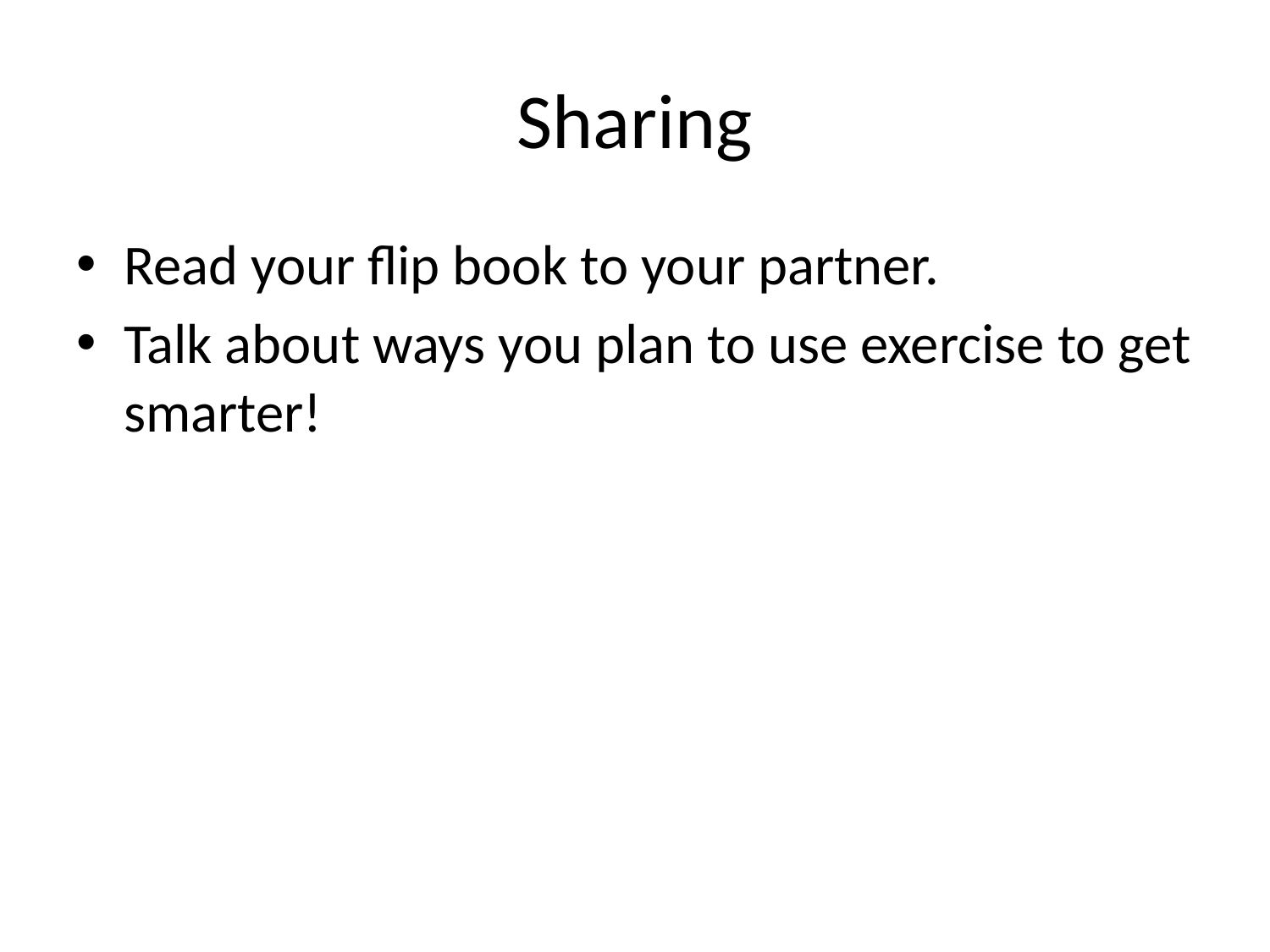

# Sharing
Read your flip book to your partner.
Talk about ways you plan to use exercise to get smarter!